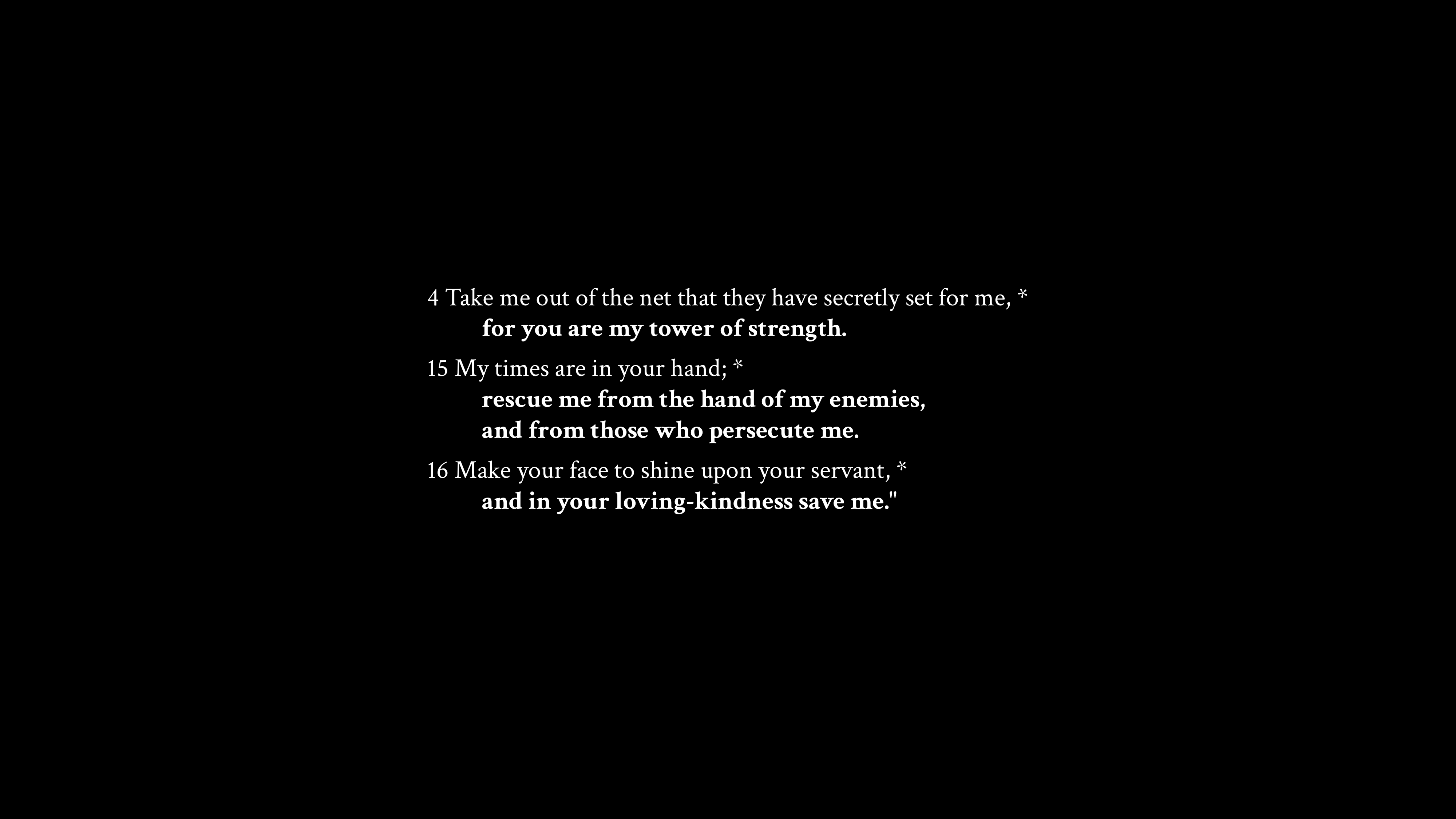

4 Take me out of the net that they have secretly set for me, *
	for you are my tower of strength.
15 My times are in your hand; *
	rescue me from the hand of my enemies,
	and from those who persecute me.
16 Make your face to shine upon your servant, *
	and in your loving-kindness save me."